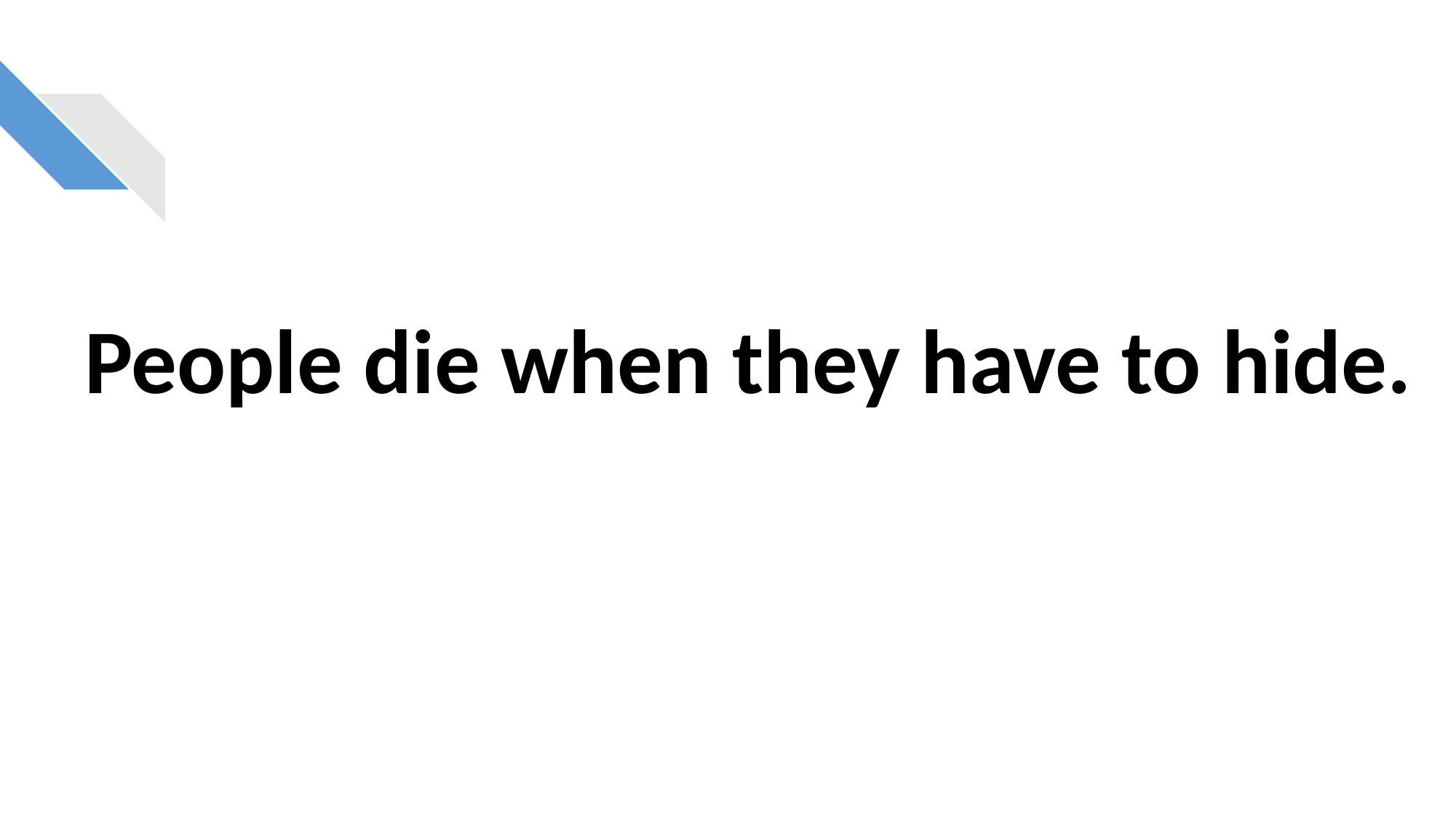

# People die when they have to hide.